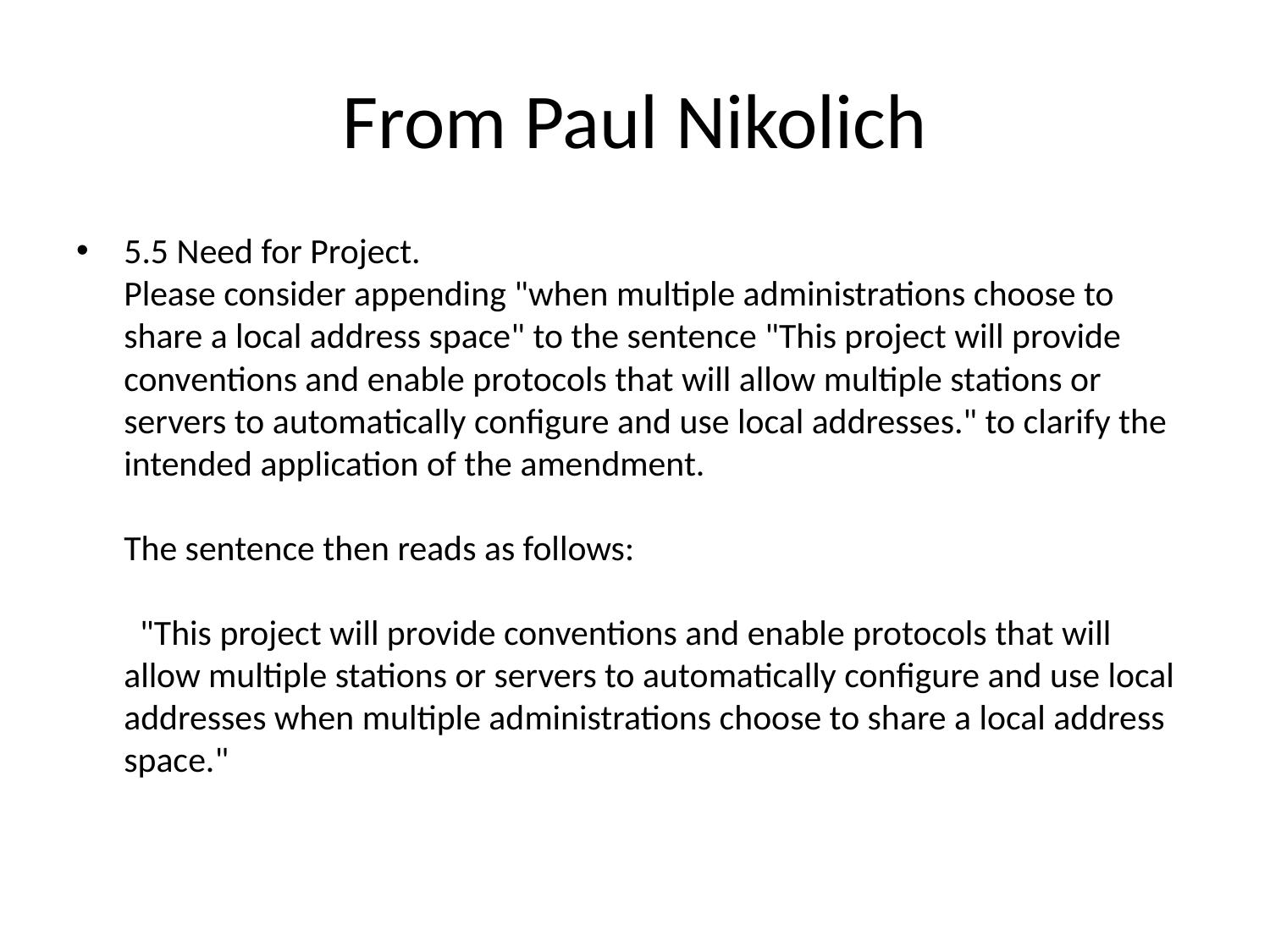

# From Paul Nikolich
5.5 Need for Project.
Please consider appending "when multiple administrations choose to share a local address space" to the sentence "This project will provide conventions and enable protocols that will allow multiple stations or servers to automatically configure and use local addresses." to clarify the intended application of the amendment.
The sentence then reads as follows:
  "This project will provide conventions and enable protocols that will allow multiple stations or servers to automatically configure and use local addresses when multiple administrations choose to share a local address space."